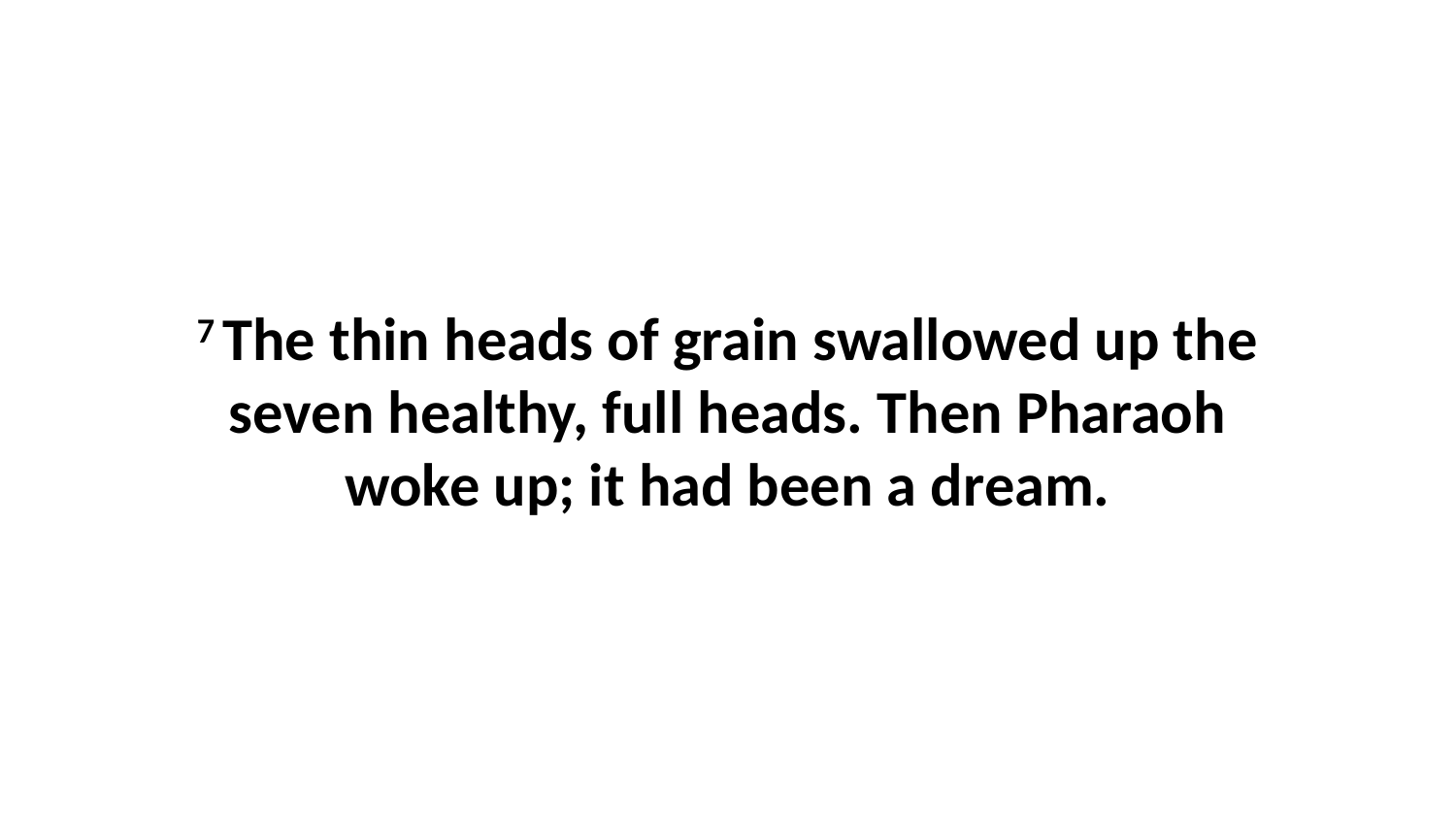

7 The thin heads of grain swallowed up the seven healthy, full heads. Then Pharaoh woke up; it had been a dream.